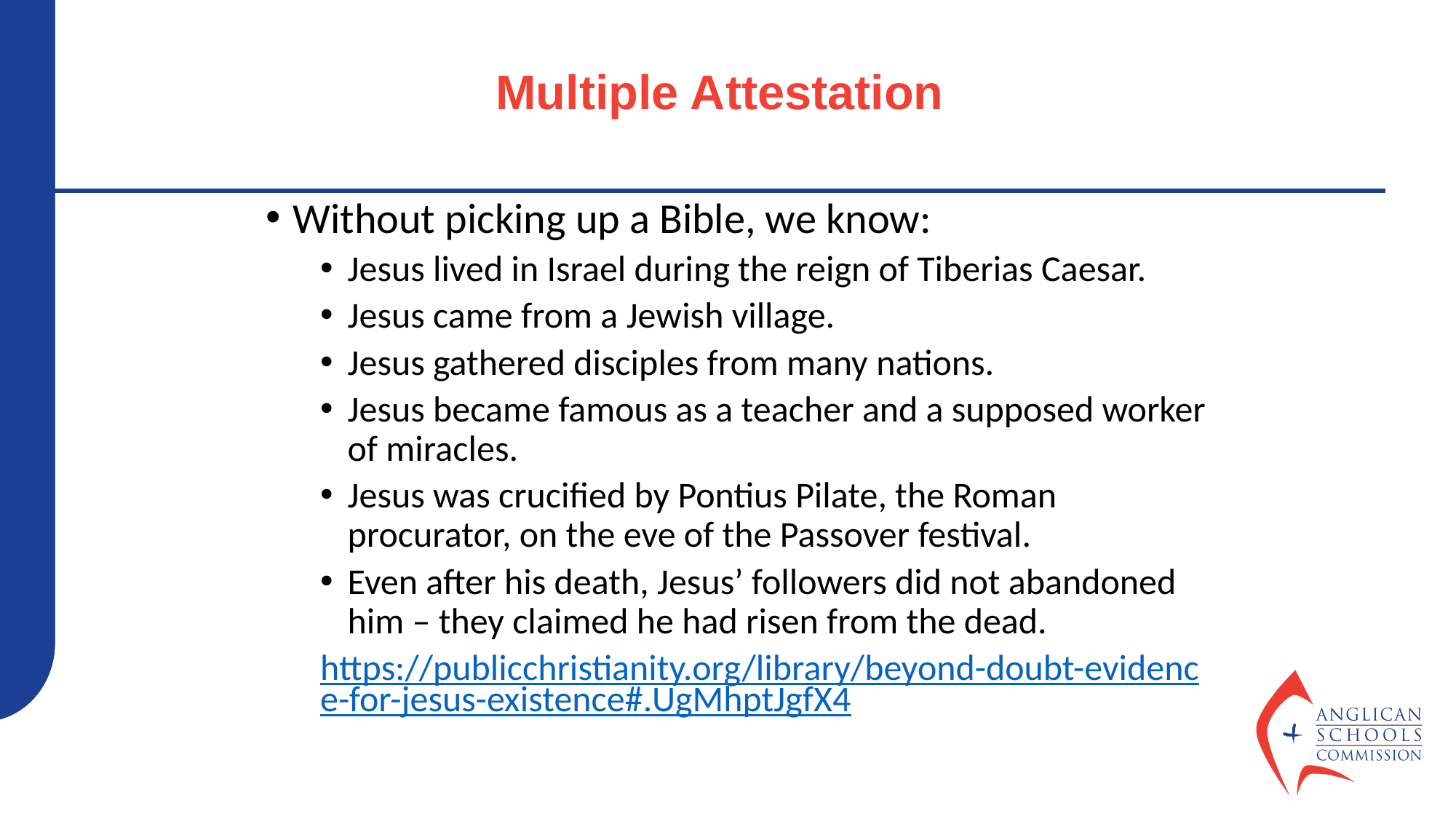

# Multiple Attestation
Without picking up a Bible, we know:
Jesus lived in Israel during the reign of Tiberias Caesar.
Jesus came from a Jewish village.
Jesus gathered disciples from many nations.
Jesus became famous as a teacher and a supposed worker of miracles.
Jesus was crucified by Pontius Pilate, the Roman procurator, on the eve of the Passover festival.
Even after his death, Jesus’ followers did not abandoned him – they claimed he had risen from the dead.
https://publicchristianity.org/library/beyond-doubt-evidence-for-jesus-existence#.UgMhptJgfX4